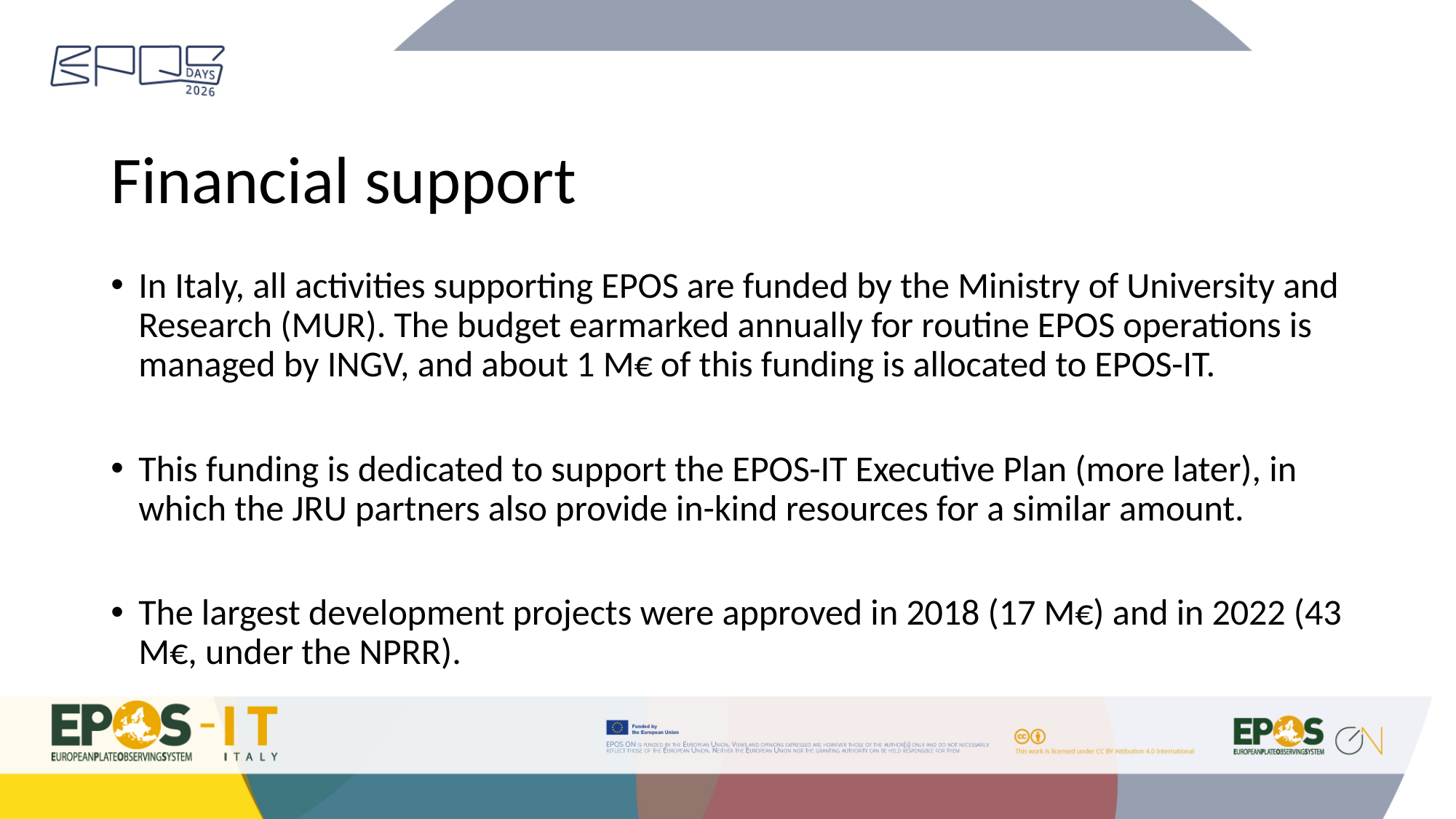

# Financial support
In Italy, all activities supporting EPOS are funded by the Ministry of University and Research (MUR). The budget earmarked annually for routine EPOS operations is managed by INGV, and about 1 M€ of this funding is allocated to EPOS-IT.

This funding is dedicated to support the EPOS-IT Executive Plan (more later), in which the JRU partners also provide in-kind resources for a similar amount.

The largest development projects were approved in 2018 (17 M€) and in 2022 (43 M€, under the NPRR).